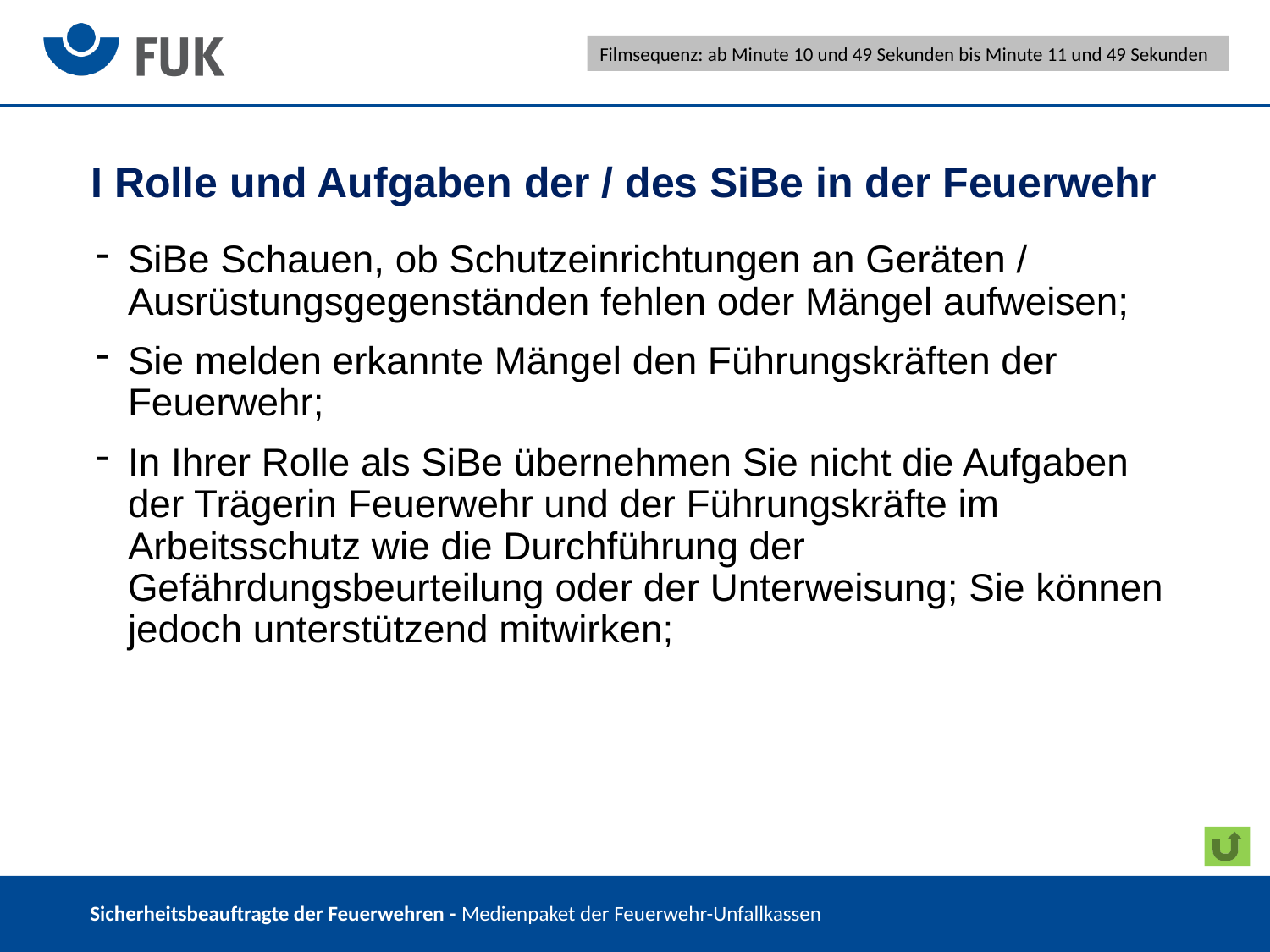

Filmsequenz: ab Minute 10 und 49 Sekunden bis Minute 11 und 49 Sekunden
I Rolle und Aufgaben der / des SiBe in der Feuerwehr
SiBe Schauen, ob Schutzeinrichtungen an Geräten / Ausrüstungsgegenständen fehlen oder Mängel aufweisen;
Sie melden erkannte Mängel den Führungskräften der Feuerwehr;
In Ihrer Rolle als SiBe übernehmen Sie nicht die Aufgaben der Trägerin Feuerwehr und der Führungskräfte im Arbeitsschutz wie die Durchführung der Gefährdungsbeurteilung oder der Unterweisung; Sie können jedoch unterstützend mitwirken;

 Sicherheitsbeauftragte der Feuerwehren - Medienpaket der Feuerwehr-Unfallkassen